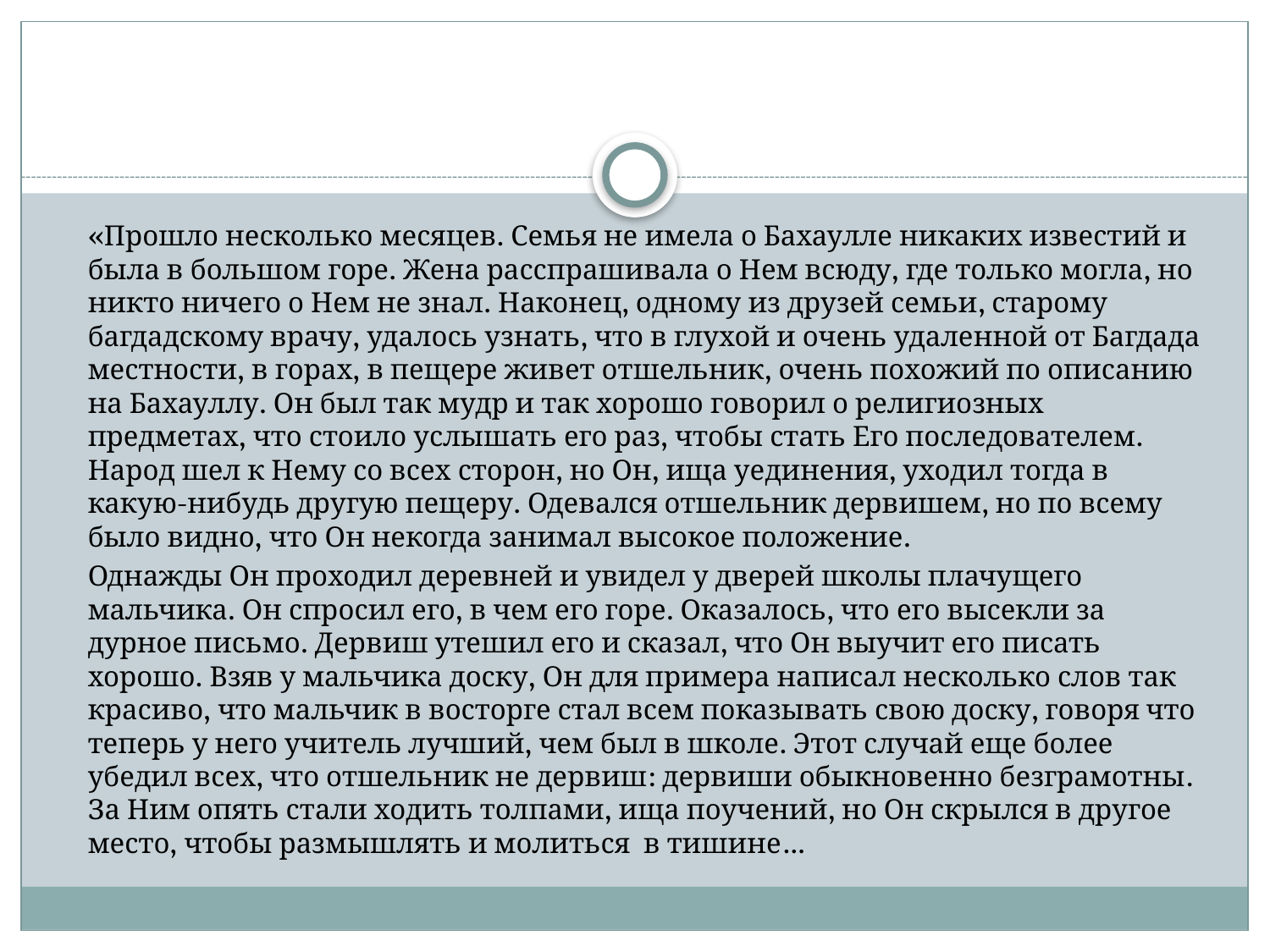

#
	«Прошло несколько месяцев. Семья не имела о Бахаулле никаких известий и была в большом горе. Жена расспрашивала о Нем всюду, где только могла, но никто ничего о Нем не знал. Наконец, одному из друзей семьи, старому багдадскому врачу, удалось узнать, что в глухой и очень удаленной от Багдада местности, в горах, в пещере живет отшельник, очень похожий по описанию на Бахауллу. Он был так мудр и так хорошо говорил о религиозных предметах, что стоило услышать его раз, чтобы стать Его последователем. Народ шел к Нему со всех сторон, но Он, ища уединения, уходил тогда в какую-нибудь другую пещеру. Одевался отшельник дервишем, но по всему было видно, что Он некогда занимал высокое положение.
	Однажды Он проходил деревней и увидел у дверей школы плачущего мальчика. Он спросил его, в чем его горе. Оказалось, что его высекли за дурное письмо. Дервиш утешил его и сказал, что Он выучит его писать хорошо. Взяв у мальчика доску, Он для примера написал несколько слов так красиво, что мальчик в восторге стал всем показывать свою доску, говоря что теперь у него учитель лучший, чем был в школе. Этот случай еще более убедил всех, что отшельник не дервиш: дервиши обыкновенно безграмотны. За Ним опять стали ходить толпами, ища поучений, но Он скрылся в другое место, чтобы размышлять и молиться  в тишине…